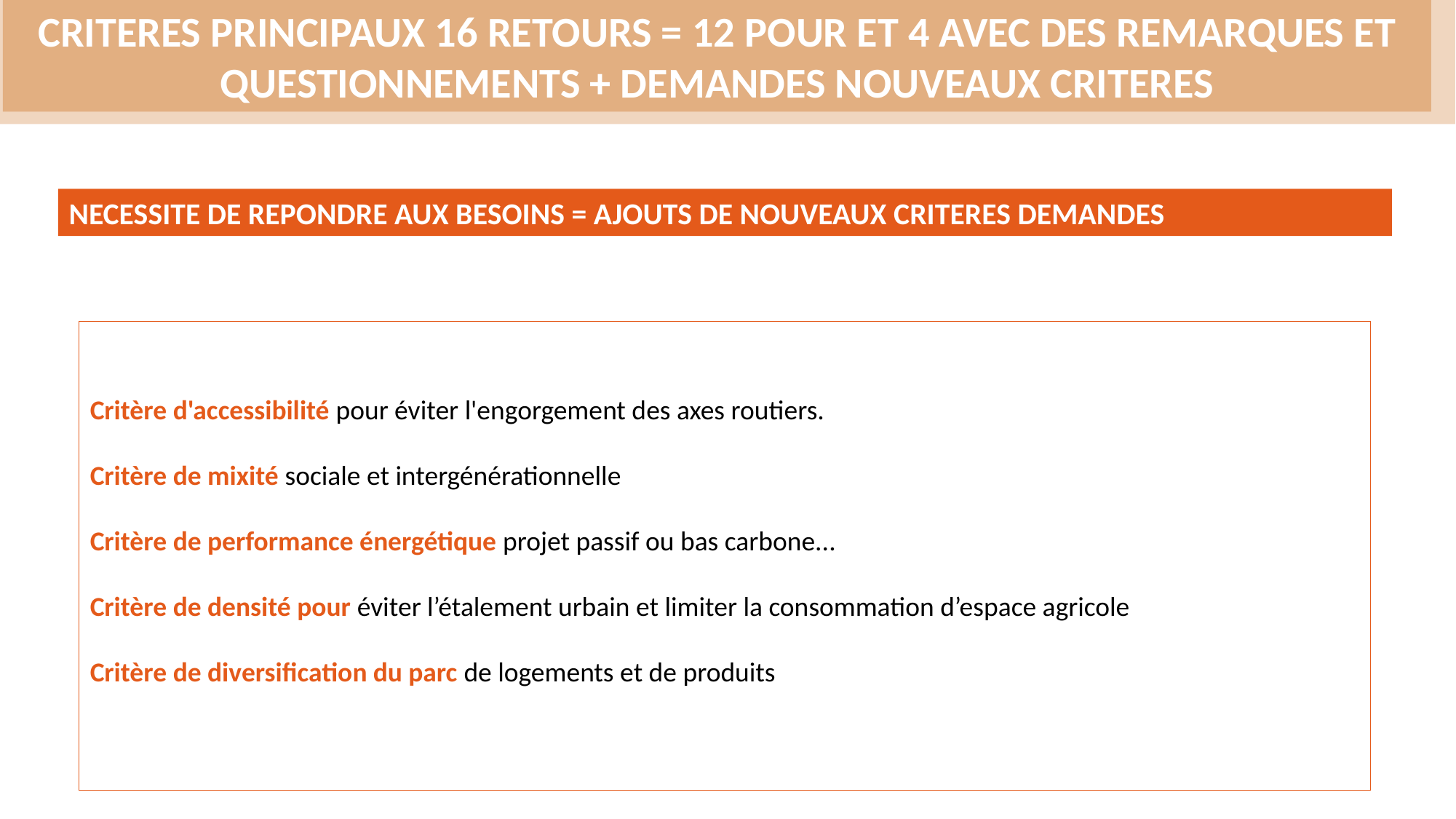

CRITERES PRINCIPAUX 16 retours = 12 pour et 4 avec des remarques et questionnements + demandes nouveaux criteres

NECESSITE DE REPONDRE AUX BESOINS = AJOUTS DE NOUVEAUX CRITERES DEMANDES

Critère d'accessibilité pour éviter l'engorgement des axes routiers.
Critère de mixité sociale et intergénérationnelle
Critère de performance énergétique projet passif ou bas carbone...

Critère de densité pour éviter l’étalement urbain et limiter la consommation d’espace agricole

Critère de diversification du parc de logements et de produits